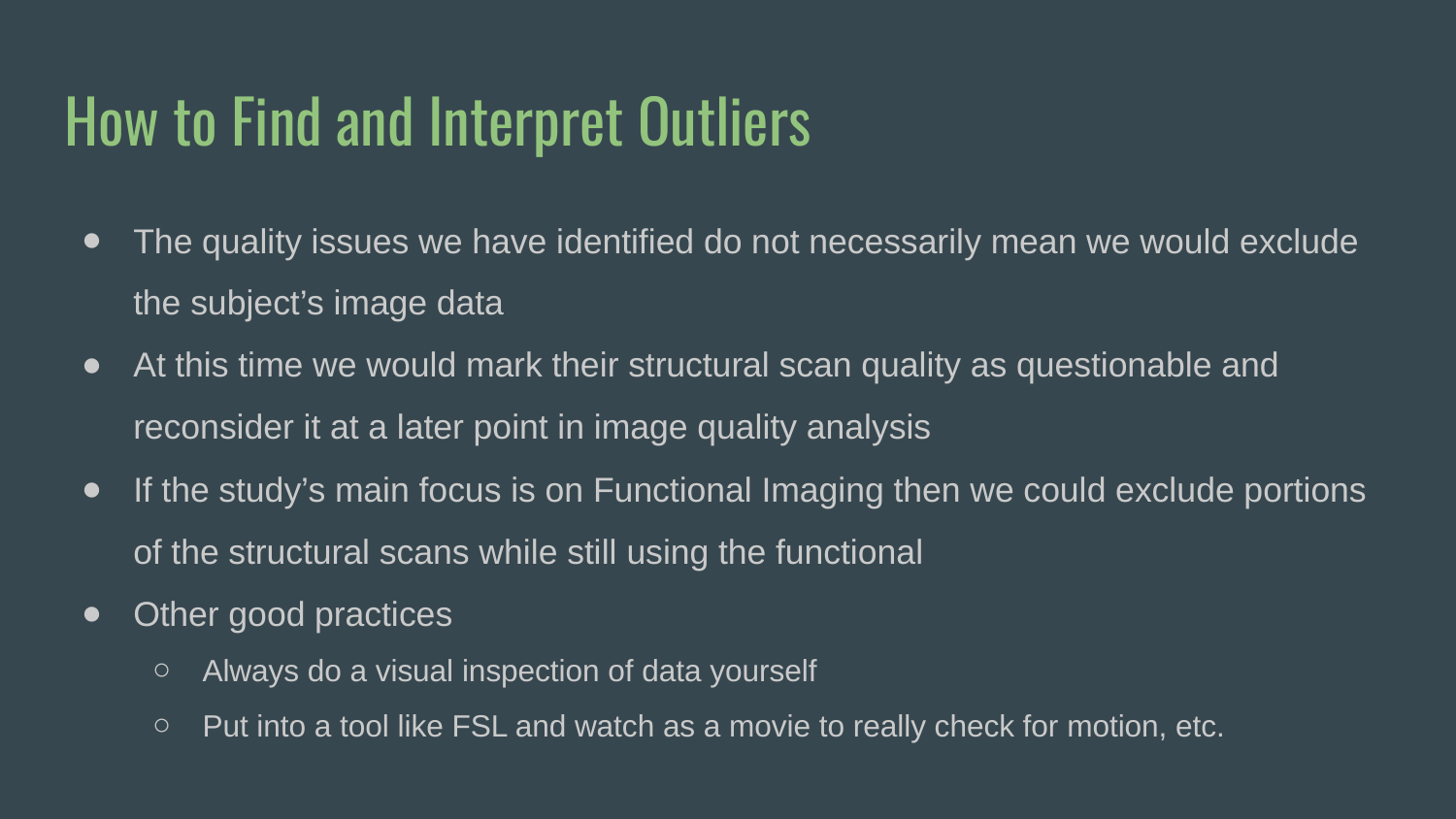

# How to Find and Interpret Outliers

The quality issues we have identified do not necessarily mean we would exclude the subject’s image data
At this time we would mark their structural scan quality as questionable and reconsider it at a later point in image quality analysis
If the study’s main focus is on Functional Imaging then we could exclude portions of the structural scans while still using the functional
Other good practices
Always do a visual inspection of data yourself
Put into a tool like FSL and watch as a movie to really check for motion, etc.